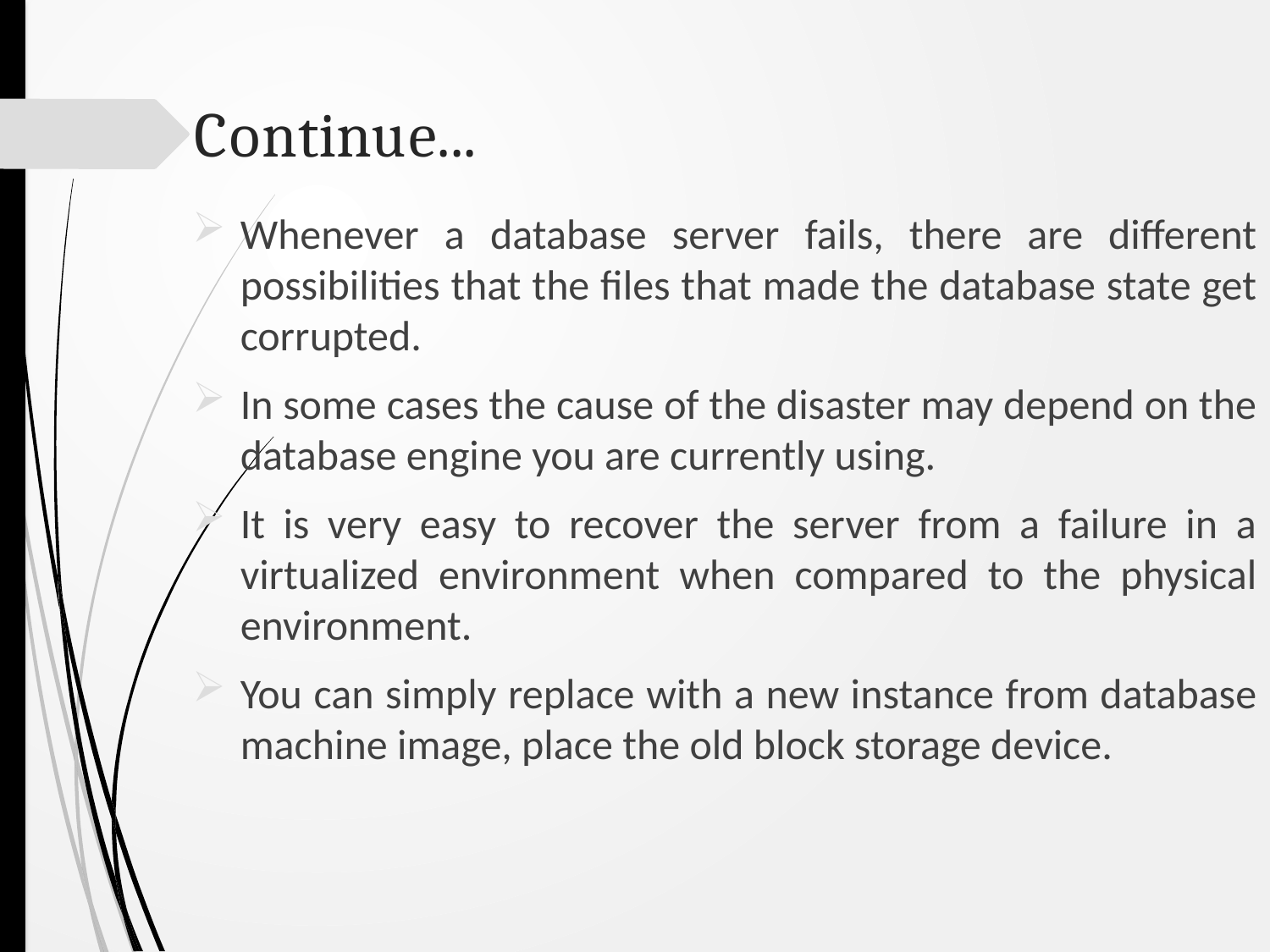

# Continue...
Whenever a database server fails, there are different possibilities that the files that made the database state get corrupted.
In some cases the cause of the disaster may depend on the database engine you are currently using.
It is very easy to recover the server from a failure in a virtualized environment when compared to the physical environment.
You can simply replace with a new instance from database machine image, place the old block storage device.